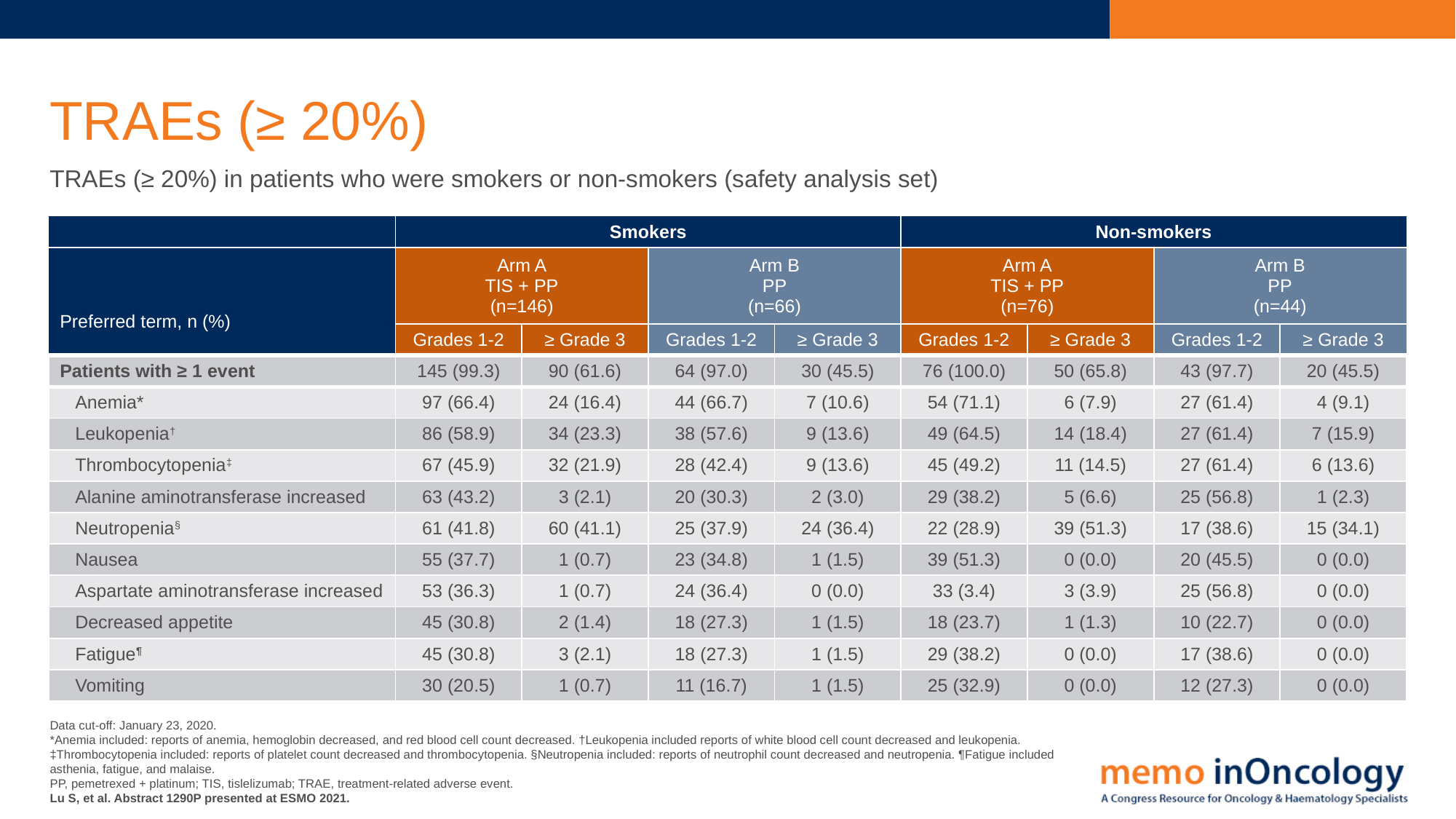

# TRAEs (≥ 20%)
TRAEs (≥ 20%) in patients who were smokers or non-smokers (safety analysis set)
|  | Smokers |  |  |  | Non-smokers |  |  |  |
| --- | --- | --- | --- | --- | --- | --- | --- | --- |
| Preferred term, n (%) | Arm A TIS + PP (n=146) |  | Arm B PP (n=66) |  | Arm A TIS + PP (n=76) |  | Arm B PP (n=44) |  |
|  | Grades 1-2 | ≥ Grade 3 | Grades 1-2 | ≥ Grade 3 | Grades 1-2 | ≥ Grade 3 | Grades 1-2 | ≥ Grade 3 |
| Patients with ≥ 1 event | 145 (99.3) | 90 (61.6) | 64 (97.0) | 30 (45.5) | 76 (100.0) | 50 (65.8) | 43 (97.7) | 20 (45.5) |
| Anemia\* | 97 (66.4) | 24 (16.4) | 44 (66.7) | 7 (10.6) | 54 (71.1) | 6 (7.9) | 27 (61.4) | 4 (9.1) |
| Leukopenia† | 86 (58.9) | 34 (23.3) | 38 (57.6) | 9 (13.6) | 49 (64.5) | 14 (18.4) | 27 (61.4) | 7 (15.9) |
| Thrombocytopenia‡ | 67 (45.9) | 32 (21.9) | 28 (42.4) | 9 (13.6) | 45 (49.2) | 11 (14.5) | 27 (61.4) | 6 (13.6) |
| Alanine aminotransferase increased | 63 (43.2) | 3 (2.1) | 20 (30.3) | 2 (3.0) | 29 (38.2) | 5 (6.6) | 25 (56.8) | 1 (2.3) |
| Neutropenia§ | 61 (41.8) | 60 (41.1) | 25 (37.9) | 24 (36.4) | 22 (28.9) | 39 (51.3) | 17 (38.6) | 15 (34.1) |
| Nausea | 55 (37.7) | 1 (0.7) | 23 (34.8) | 1 (1.5) | 39 (51.3) | 0 (0.0) | 20 (45.5) | 0 (0.0) |
| Aspartate aminotransferase increased | 53 (36.3) | 1 (0.7) | 24 (36.4) | 0 (0.0) | 33 (3.4) | 3 (3.9) | 25 (56.8) | 0 (0.0) |
| Decreased appetite | 45 (30.8) | 2 (1.4) | 18 (27.3) | 1 (1.5) | 18 (23.7) | 1 (1.3) | 10 (22.7) | 0 (0.0) |
| Fatigue¶ | 45 (30.8) | 3 (2.1) | 18 (27.3) | 1 (1.5) | 29 (38.2) | 0 (0.0) | 17 (38.6) | 0 (0.0) |
| Vomiting | 30 (20.5) | 1 (0.7) | 11 (16.7) | 1 (1.5) | 25 (32.9) | 0 (0.0) | 12 (27.3) | 0 (0.0) |
Data cut-off: January 23, 2020.
*Anemia included: reports of anemia, hemoglobin decreased, and red blood cell count decreased. †Leukopenia included reports of white blood cell count decreased and leukopenia. ‡Thrombocytopenia included: reports of platelet count decreased and thrombocytopenia. §Neutropenia included: reports of neutrophil count decreased and neutropenia. ¶Fatigue included asthenia, fatigue, and malaise.
PP, pemetrexed + platinum; TIS, tislelizumab; TRAE, treatment-related adverse event.
Lu S, et al. Abstract 1290P presented at ESMO 2021.